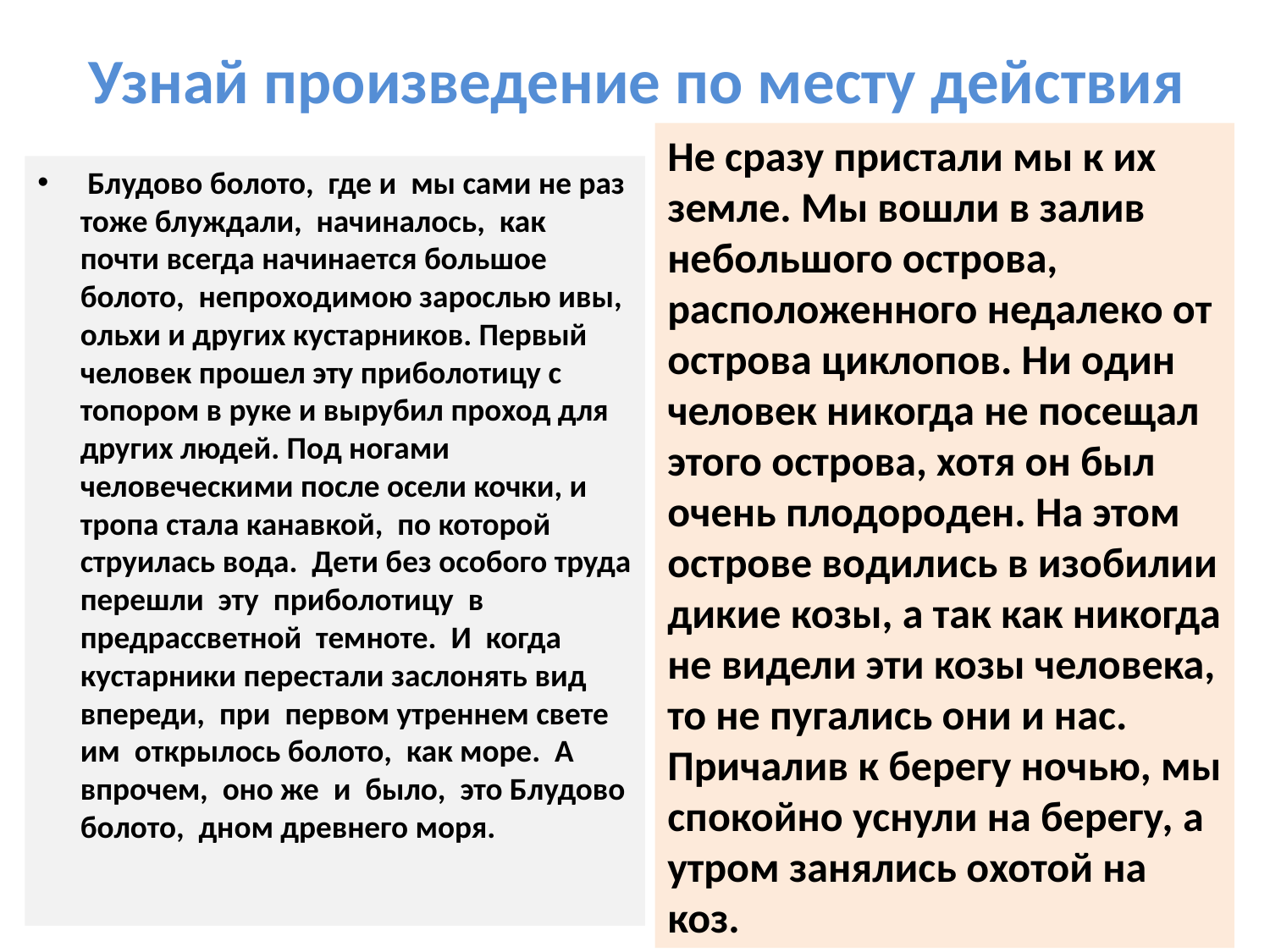

# Узнай произведение по месту действия
Не сразу пристали мы к их земле. Мы вошли в залив небольшого острова, расположенного недалеко от острова циклопов. Ни один человек никогда не посещал этого острова, хотя он был очень плодороден. На этом острове водились в изобилии дикие козы, а так как никогда не видели эти козы человека, то не пугались они и нас. Причалив к берегу ночью, мы спокойно уснули на берегу, а утром занялись охотой на коз.
 Блудово болото,  где и  мы сами не раз тоже блуждали,  начиналось,  как почти всегда начинается большое болото,  непроходимою зарослью ивы,  ольхи и других кустарников. Первый человек прошел эту приболотицу с топором в руке и вырубил проход для других людей. Под ногами человеческими после осели кочки, и  тропа стала канавкой,  по которой струилась вода.  Дети без особого труда перешли  эту  приболотицу  в  предрассветной  темноте.  И  когда  кустарники перестали заслонять вид  впереди,  при  первом утреннем свете  им  открылось болото,  как море.  А  впрочем,  оно же  и  было,  это Блудово болото,  дном древнего моря.